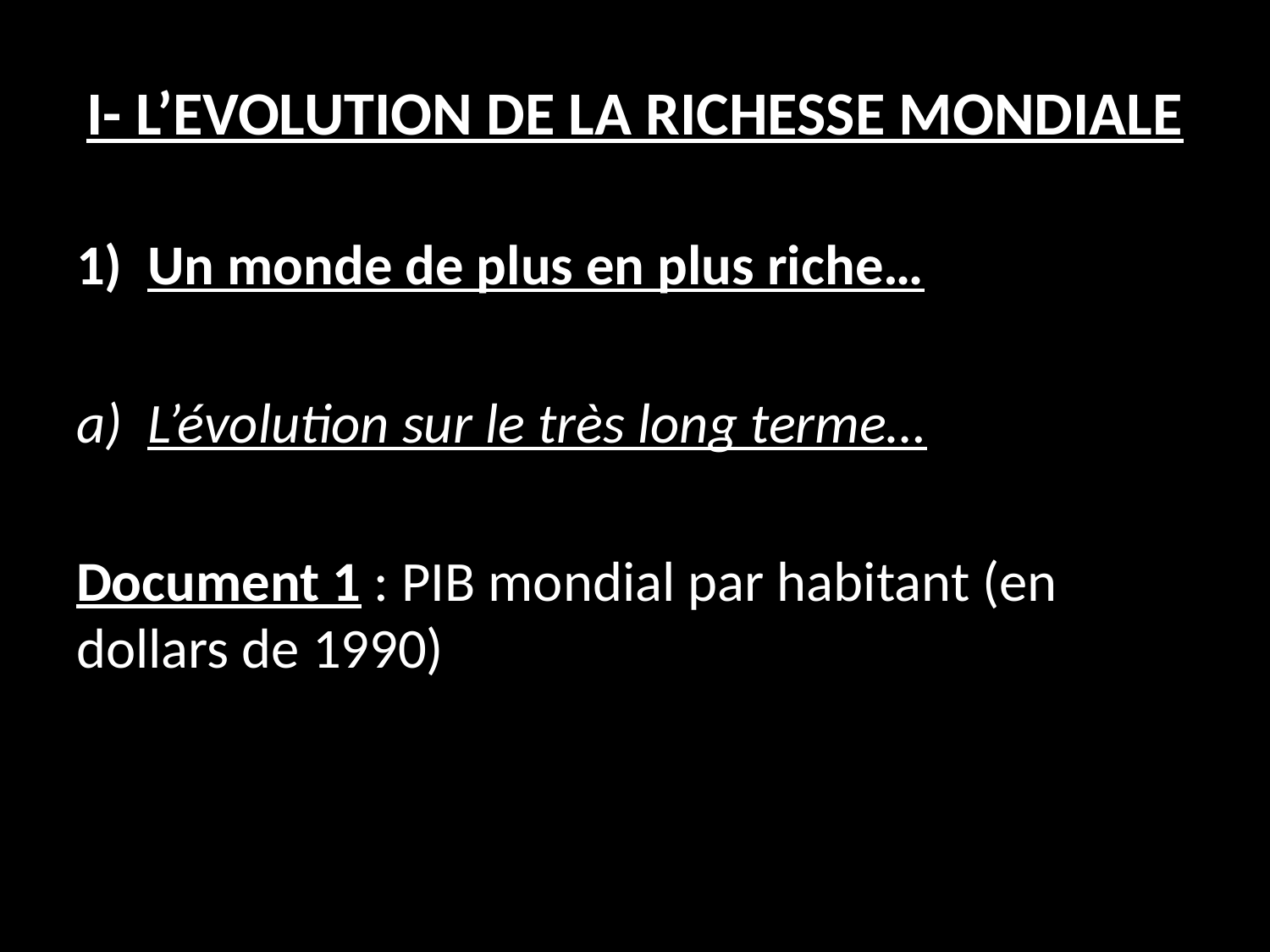

# I- L’EVOLUTION DE LA RICHESSE MONDIALE
Un monde de plus en plus riche…

L’évolution sur le très long terme…

Document 1 : PIB mondial par habitant (en dollars de 1990)